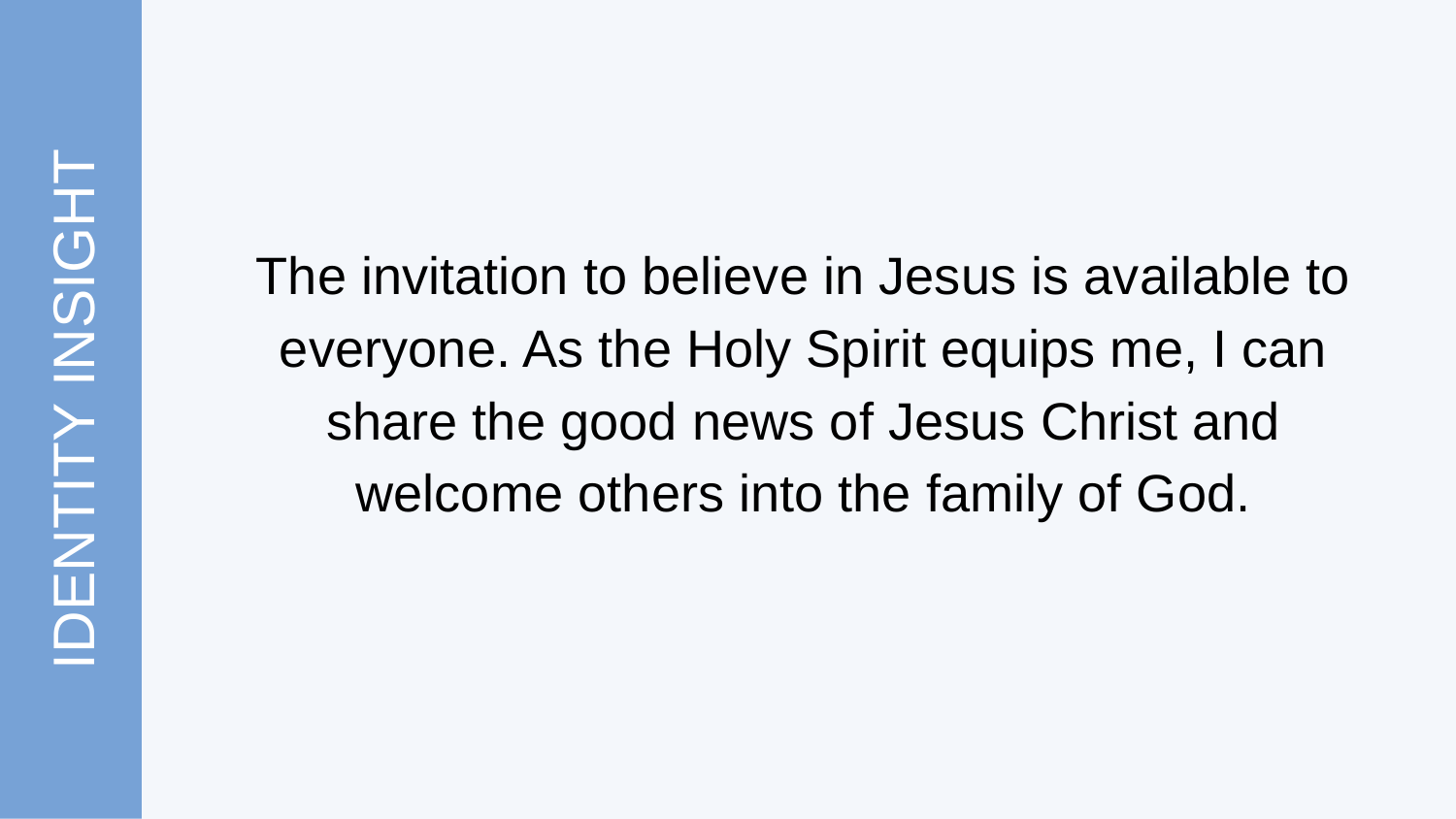

The invitation to believe in Jesus is available to everyone. As the Holy Spirit equips me, I can share the good news of Jesus Christ and welcome others into the family of God.

IDENTITY INSIGHT